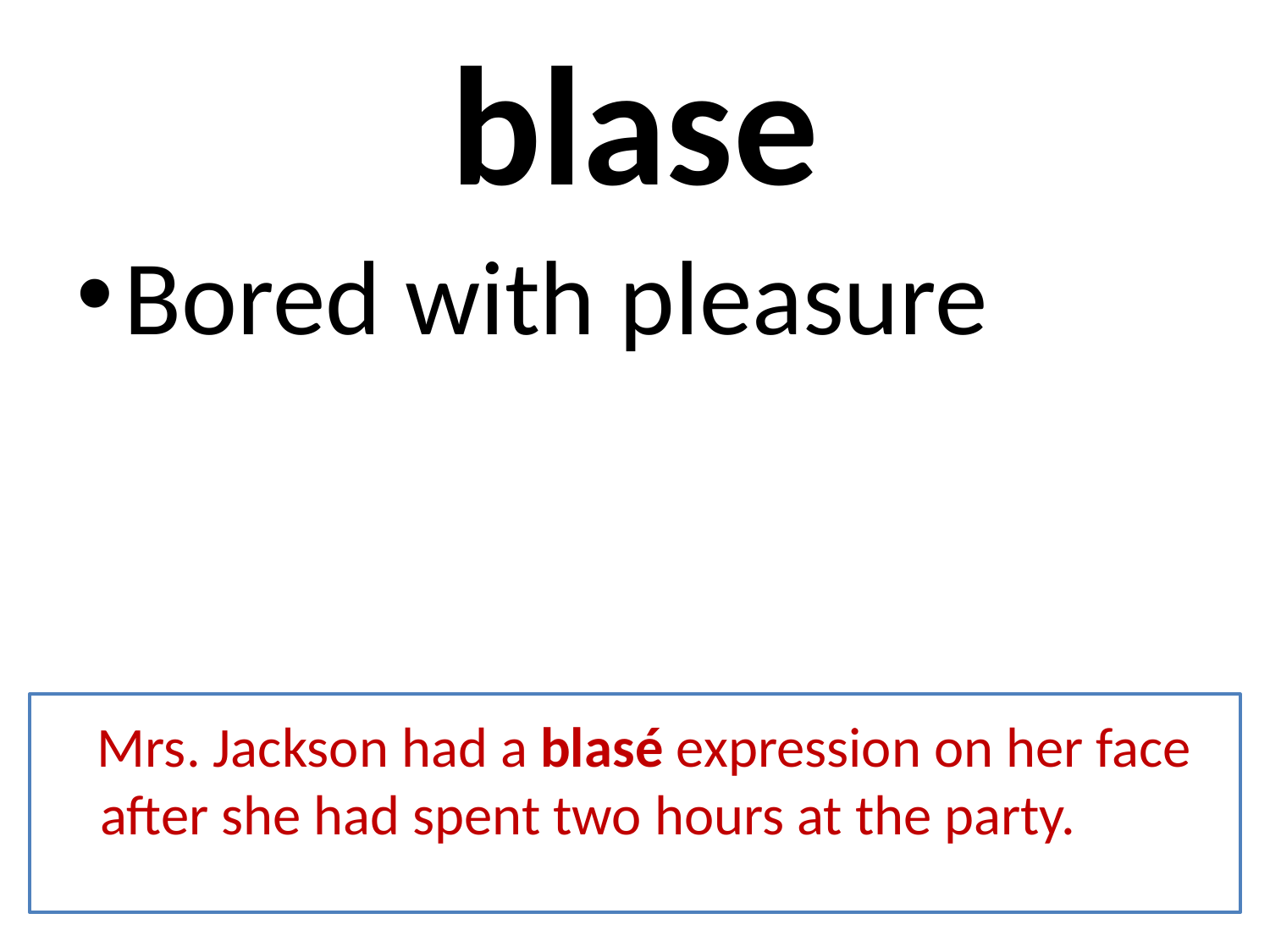

# blase
Bored with pleasure
    Mrs. Jackson had a blasé expression on her face after she had spent two hours at the party.